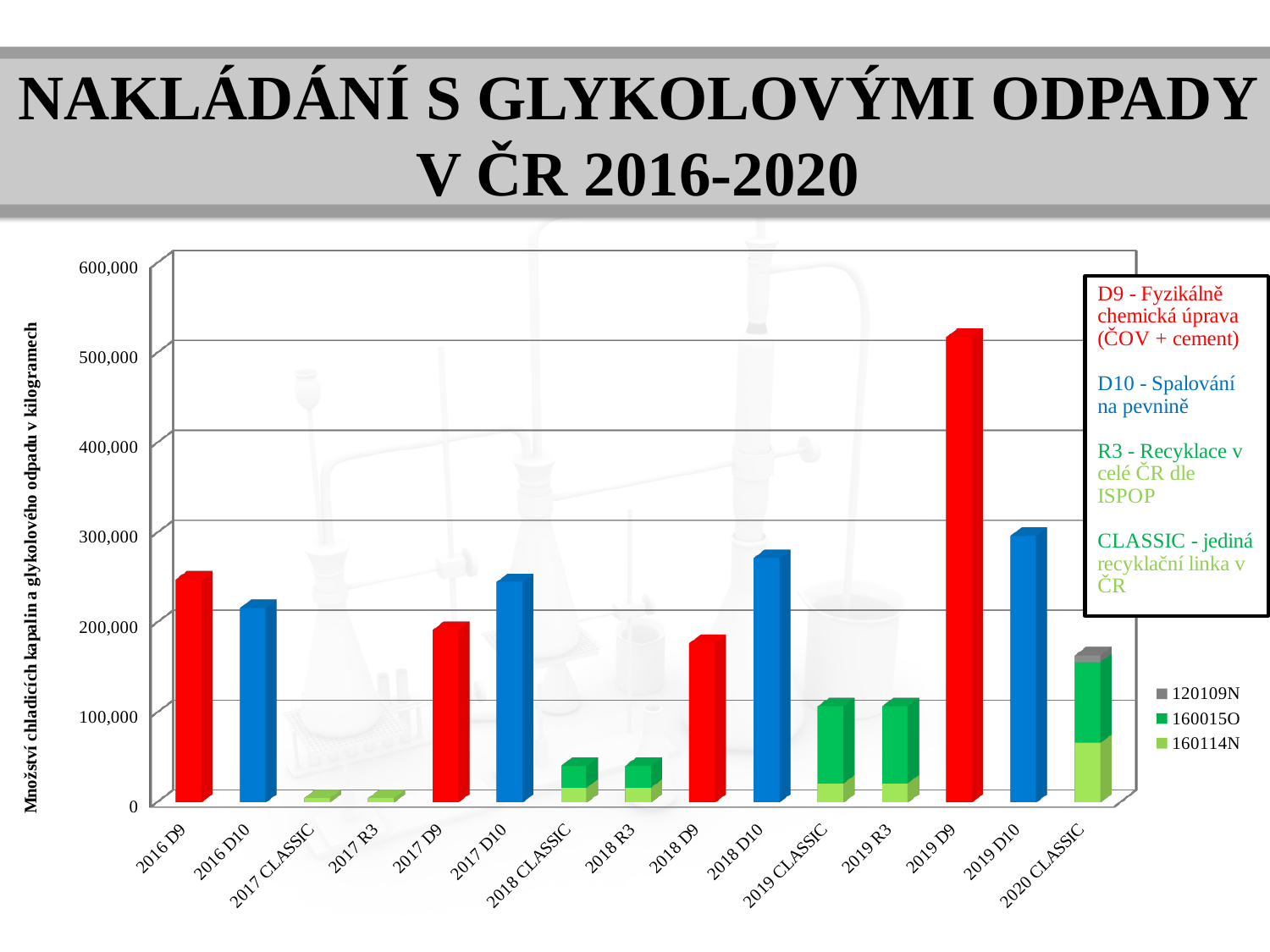

# NAKLÁDÁNÍ S GLYKOLOVÝMI ODPADY V ČR 2016-2020

[unsupported chart]